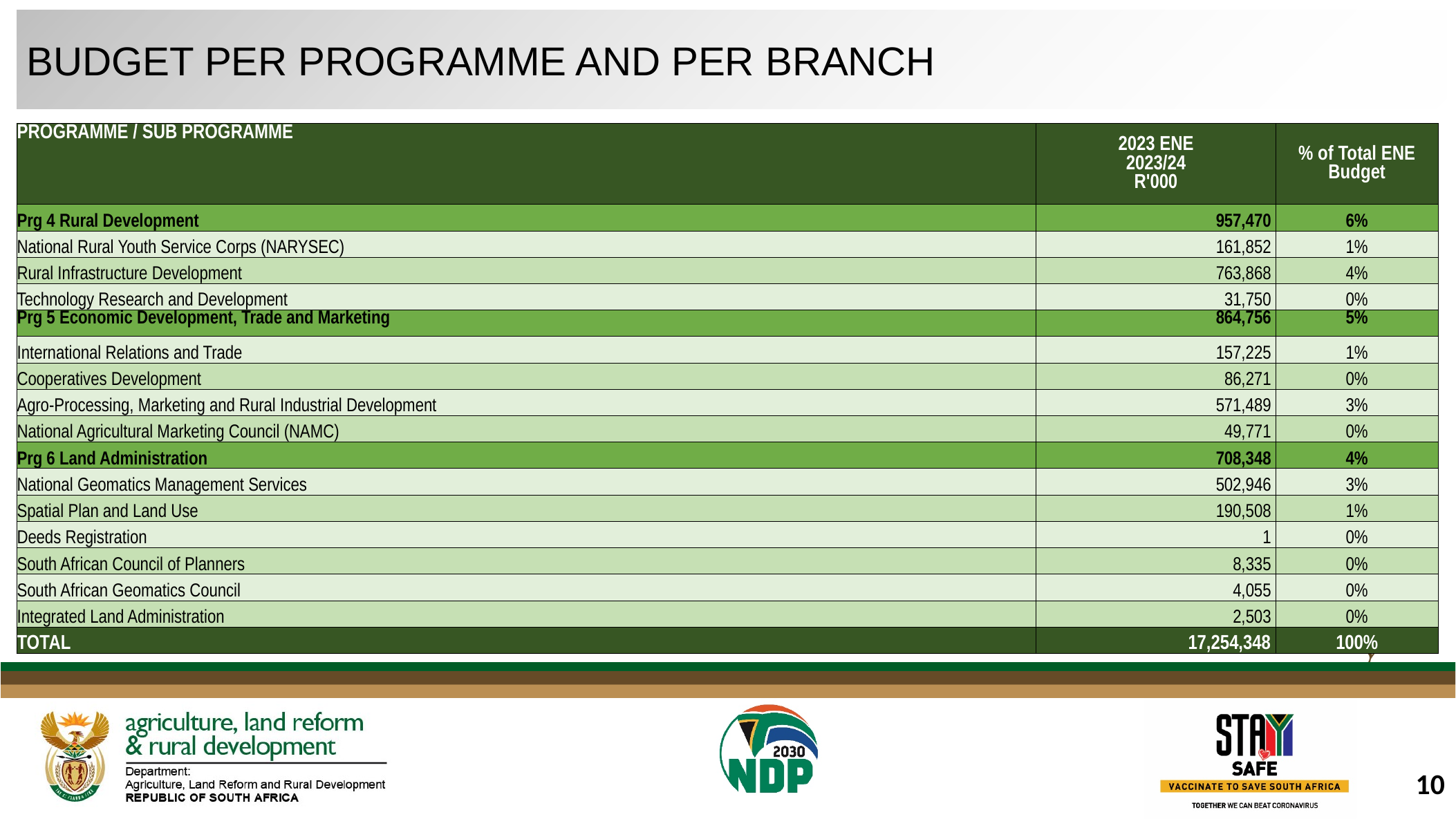

BUDGET PER PROGRAMME AND PER BRANCH

| PROGRAMME / SUB PROGRAMME | 2023 ENE 2023/24 R'000 | % of Total ENE Budget |
| --- | --- | --- |
| Prg 4 Rural Development | 957,470 | 6% |
| National Rural Youth Service Corps (NARYSEC) | 161,852 | 1% |
| Rural Infrastructure Development | 763,868 | 4% |
| Technology Research and Development | 31,750 | 0% |
| Prg 5 Economic Development, Trade and Marketing | 864,756 | 5% |
| International Relations and Trade | 157,225 | 1% |
| Cooperatives Development | 86,271 | 0% |
| Agro-Processing, Marketing and Rural Industrial Development | 571,489 | 3% |
| National Agricultural Marketing Council (NAMC) | 49,771 | 0% |
| Prg 6 Land Administration | 708,348 | 4% |
| National Geomatics Management Services | 502,946 | 3% |
| Spatial Plan and Land Use | 190,508 | 1% |
| Deeds Registration | 1 | 0% |
| South African Council of Planners | 8,335 | 0% |
| South African Geomatics Council | 4,055 | 0% |
| Integrated Land Administration | 2,503 | 0% |
| TOTAL | 17,254,348 | 100% |
10